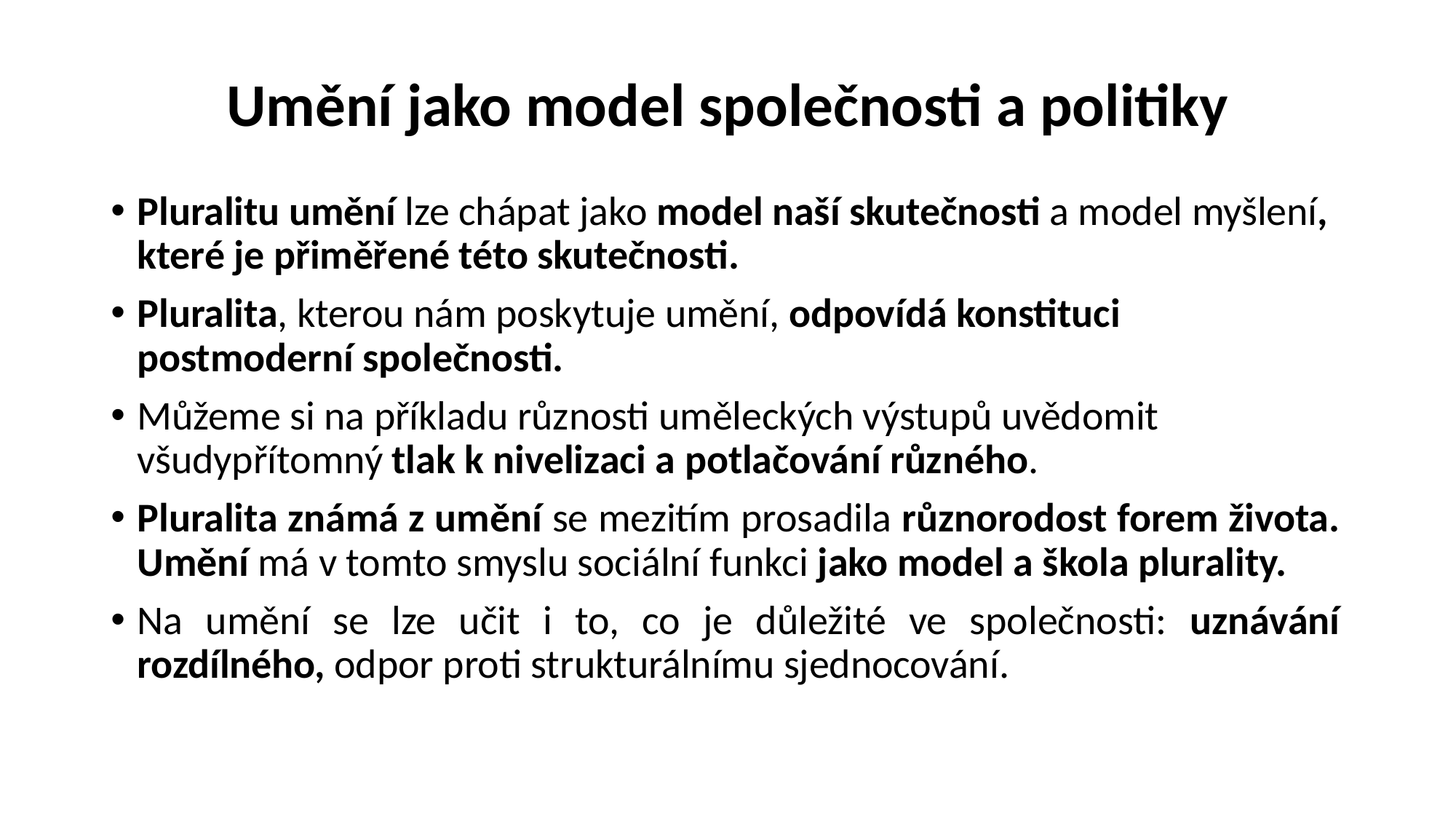

# Umění jako model společnosti a politiky
Pluralitu umění lze chápat jako model naší skutečnosti a model myšlení, které je přiměřené této skutečnosti.
Pluralita, kterou nám poskytuje umění, odpovídá konstituci postmoderní společnosti.
Můžeme si na příkladu různosti uměleckých výstupů uvědomit všudypřítomný tlak k nivelizaci a potlačování různého.
Pluralita známá z umění se mezitím prosadila různorodost forem života. Umění má v tomto smyslu sociální funkci jako model a škola plurality.
Na umění se lze učit i to, co je důležité ve společnosti: uznávání rozdílného, odpor proti strukturálnímu sjednocování.